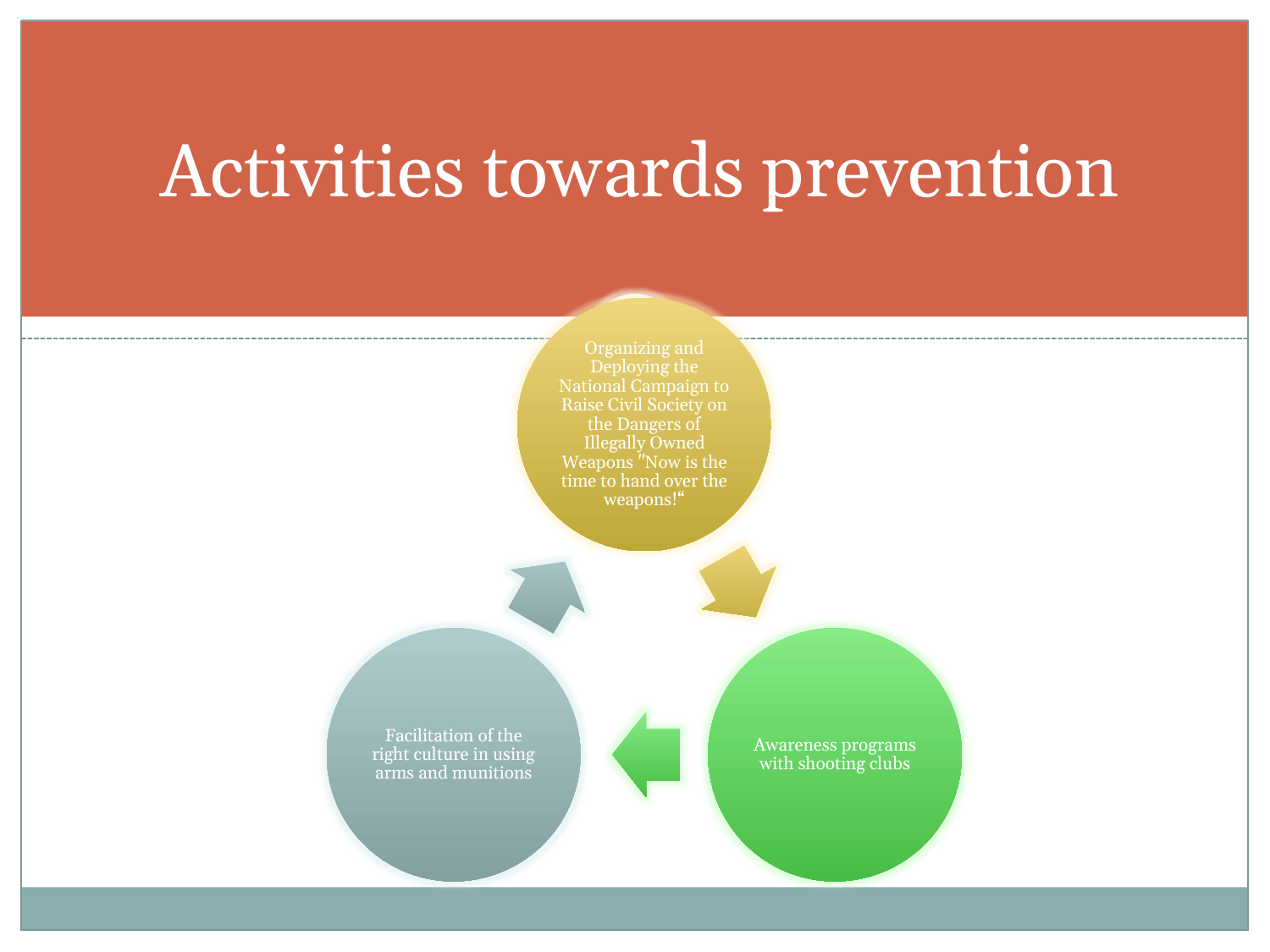

# Activities towards prevention
Organizing and Deploying the National Campaign to Raise Civil Society on the Dangers of Illegally Owned Weapons "Now is the time to hand over the weapons!“

Awareness programs with shooting clubs

Facilitation of the right culture in using arms and munitions